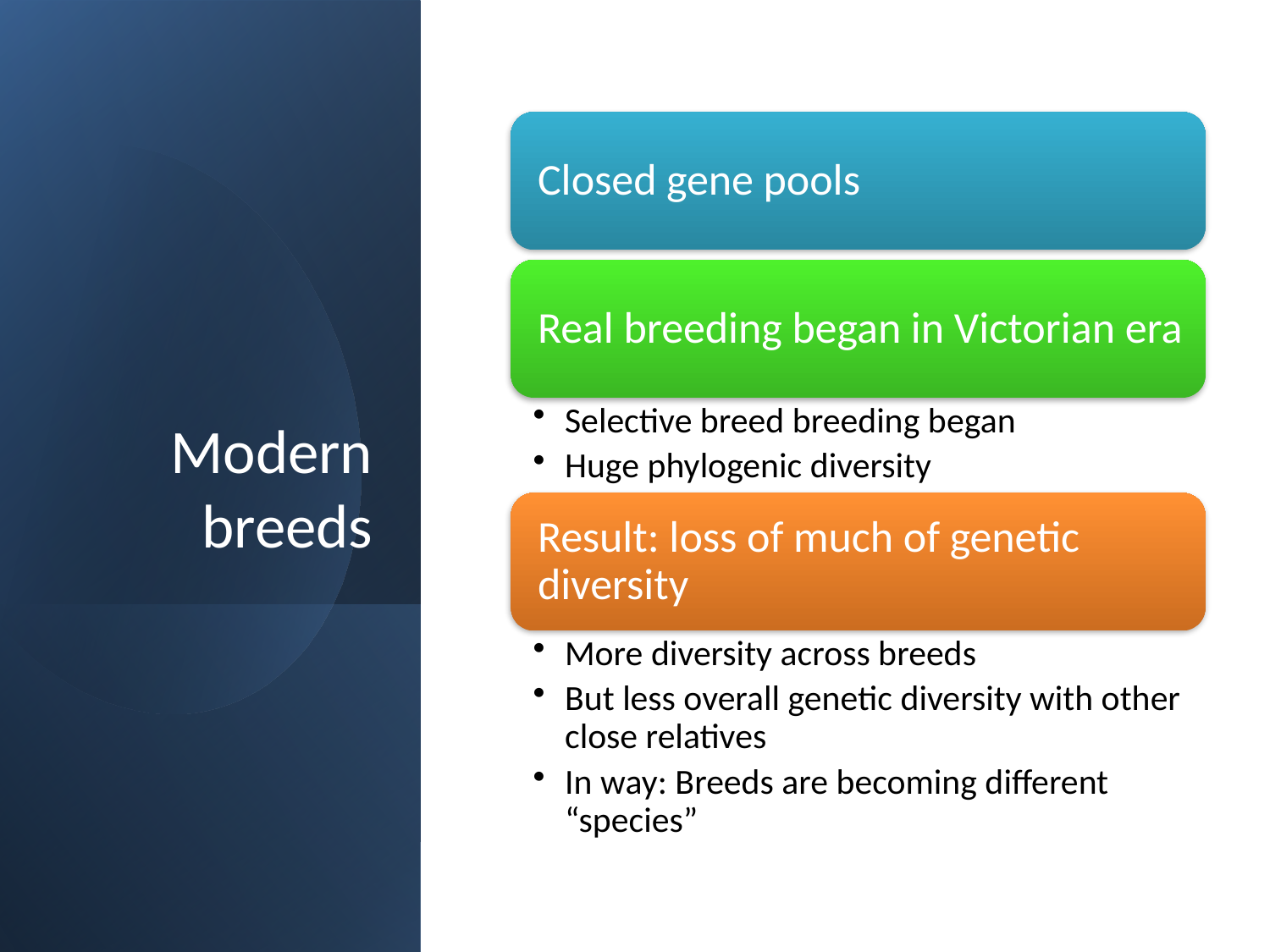

Closed gene pools
Real breeding began in Victorian era
Selective breed breeding began
Huge phylogenic diversity
Result: loss of much of genetic diversity
More diversity across breeds
But less overall genetic diversity with other close relatives
In way: Breeds are becoming different “species”

# Modern breeds